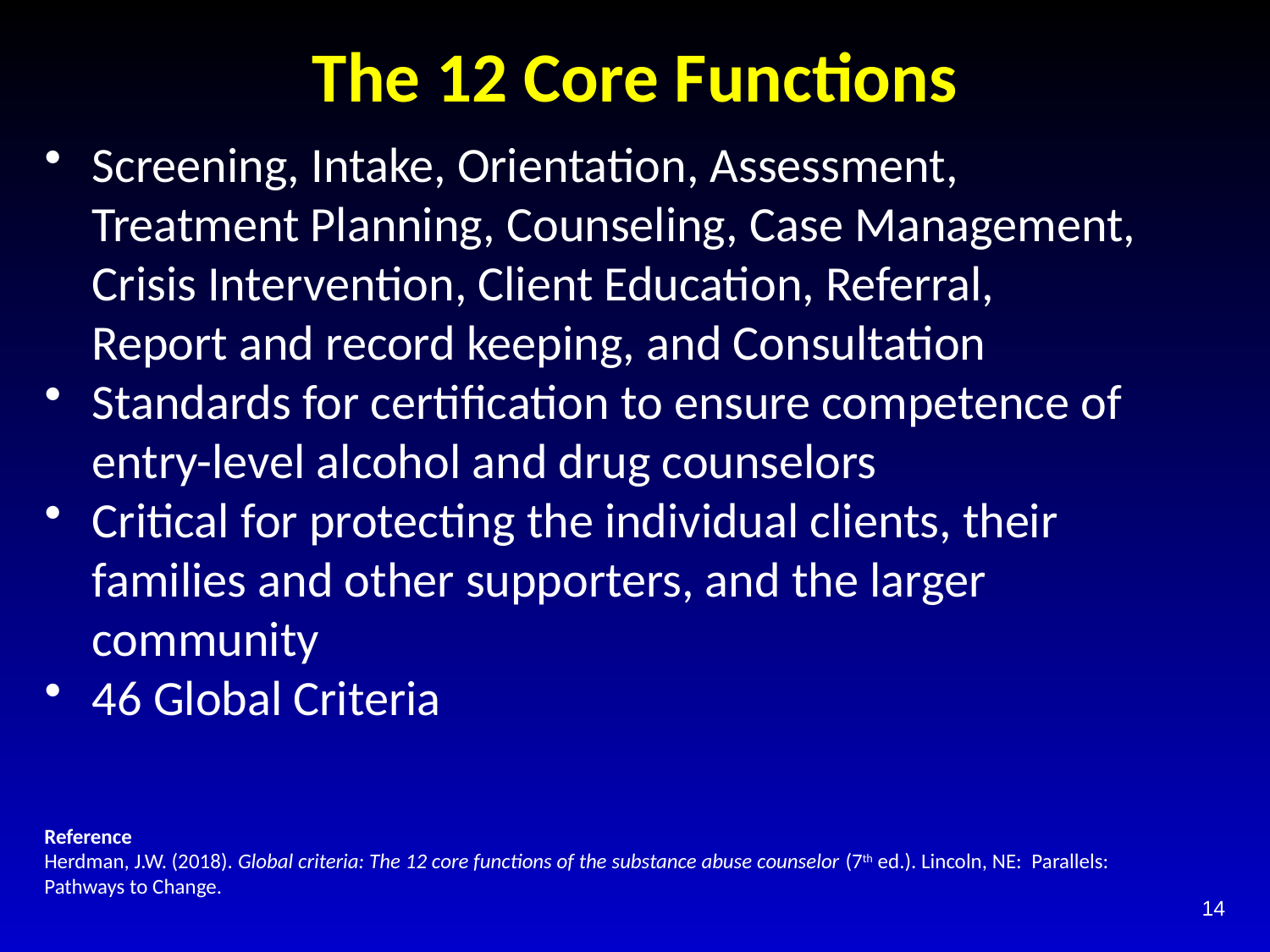

# The 12 Core Functions
Screening, Intake, Orientation, Assessment, Treatment Planning, Counseling, Case Management, Crisis Intervention, Client Education, Referral, Report and record keeping, and Consultation
Standards for certification to ensure competence of entry-level alcohol and drug counselors
Critical for protecting the individual clients, their families and other supporters, and the larger community
46 Global Criteria
Reference
Herdman, J.W. (2018). Global criteria: The 12 core functions of the substance abuse counselor (7th ed.). Lincoln, NE:  Parallels: Pathways to Change.
14